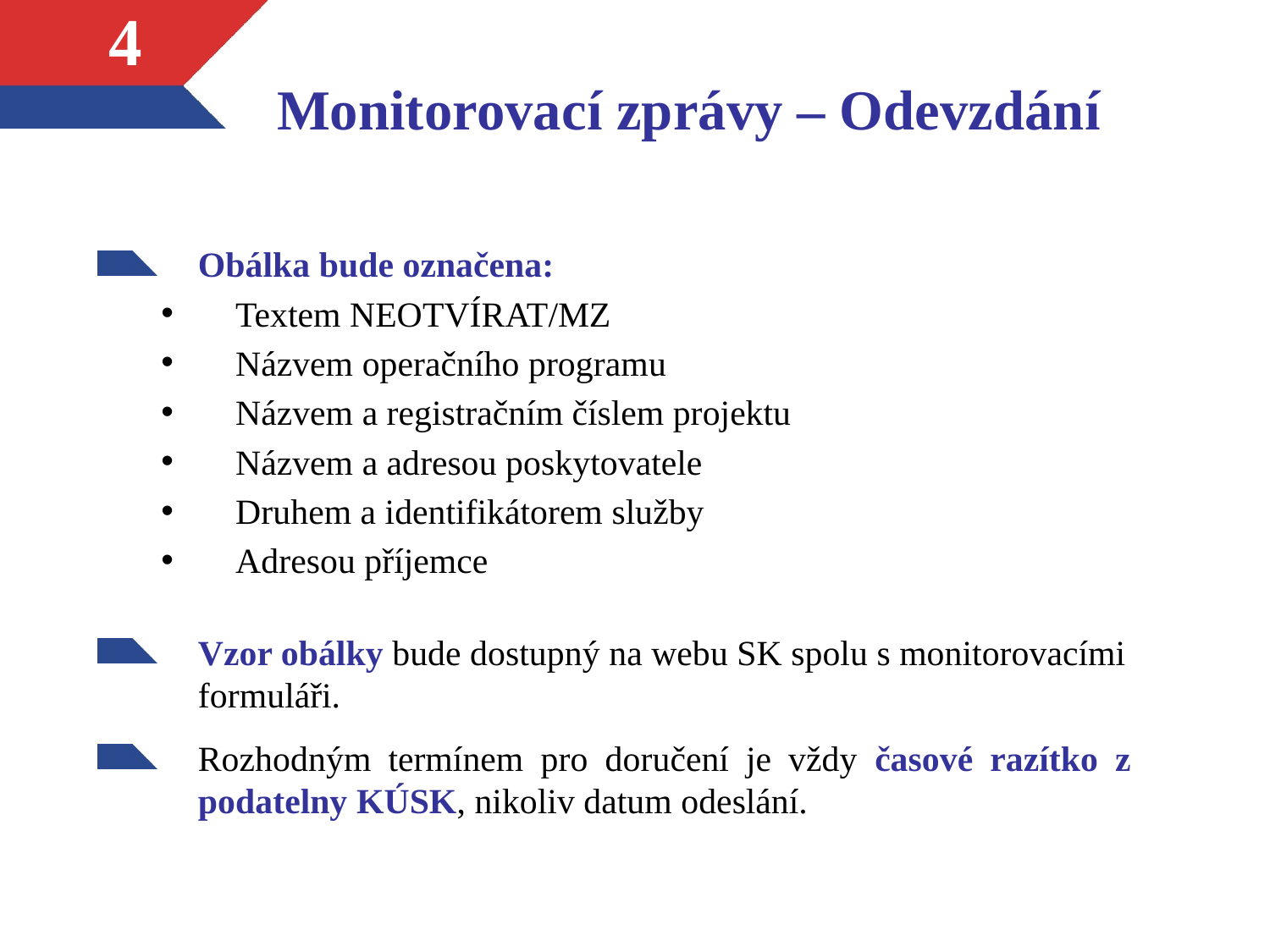

# Monitorovací zprávy – Odevzdání
4
Obálka bude označena:
Textem NEOTVÍRAT/MZ
Názvem operačního programu
Názvem a registračním číslem projektu
Názvem a adresou poskytovatele
Druhem a identifikátorem služby
Adresou příjemce

Vzor obálky bude dostupný na webu SK spolu s monitorovacími formuláři.
Rozhodným termínem pro doručení je vždy časové razítko z podatelny KÚSK, nikoliv datum odeslání.